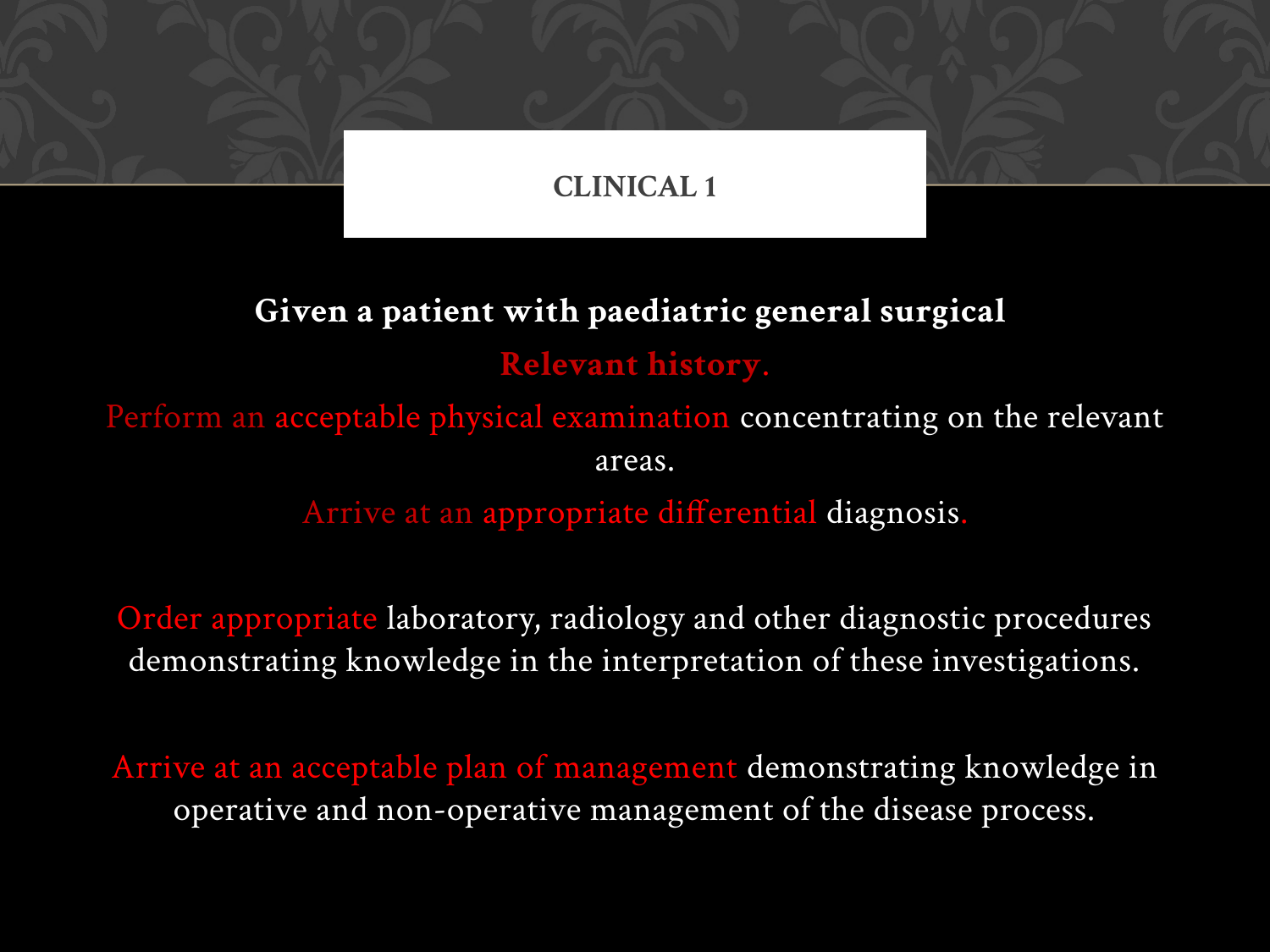

# CLINICAL 1
Given a patient with paediatric general surgical
Relevant history.
Perform an acceptable physical examination concentrating on the relevant areas.
Arrive at an appropriate differential diagnosis.

Order appropriate laboratory, radiology and other diagnostic procedures demonstrating knowledge in the interpretation of these investigations.

Arrive at an acceptable plan of management demonstrating knowledge in operative and non-operative management of the disease process.